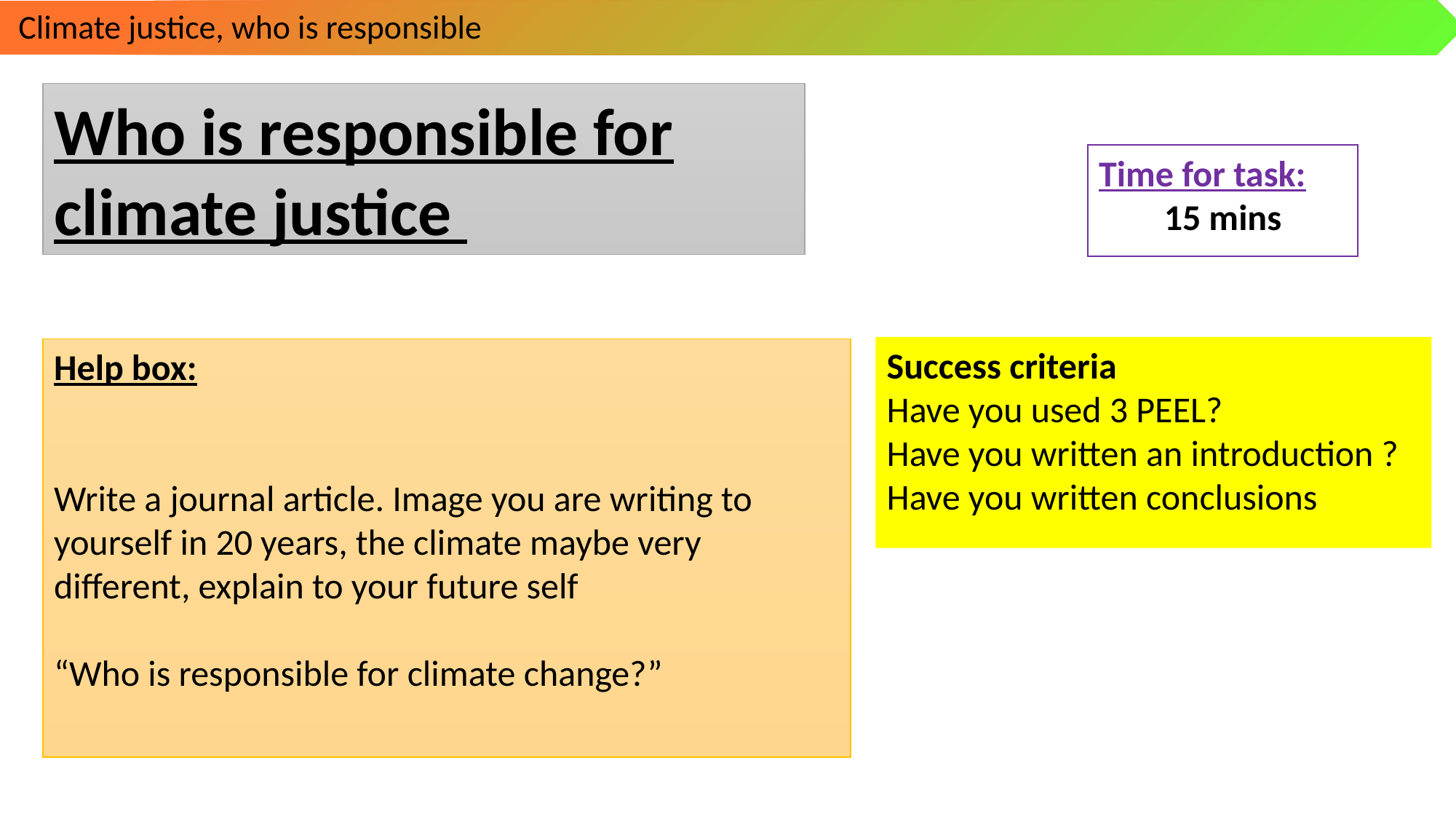

Climate justice, who is responsible

Who is responsible for climate justice

Time for task:
15 mins
Success criteria
Have you used 3 PEEL?
Have you written an introduction ?
Have you written conclusions

Help box:

Write a journal article. Image you are writing to yourself in 20 years, the climate maybe very different, explain to your future self

“Who is responsible for climate change?”